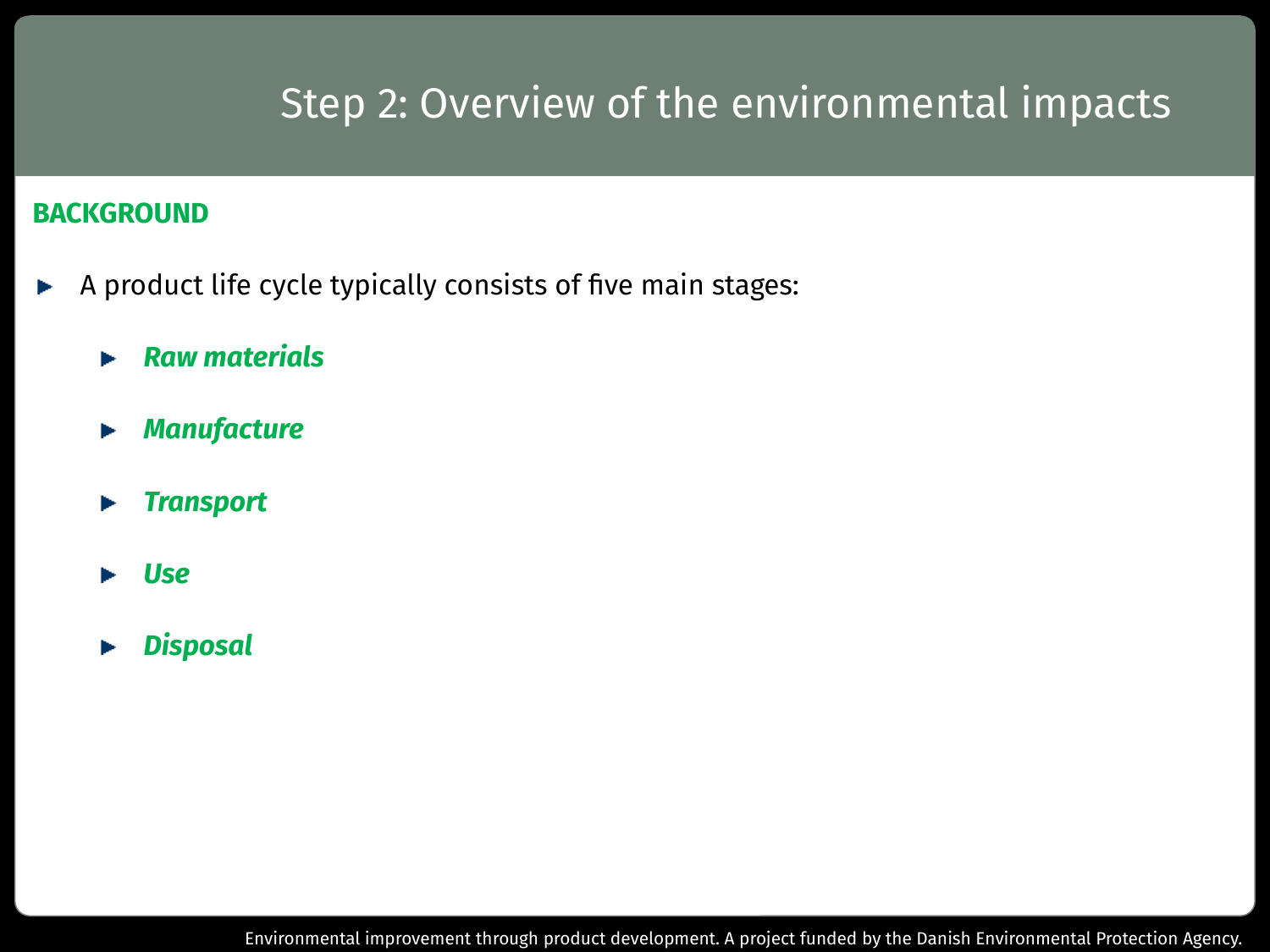

# Step 2: Overview of the environmental impacts
BACKGROUND

A product life cycle typically consists of five main stages:

Raw materials

Manufacture

Transport

Use

Disposal